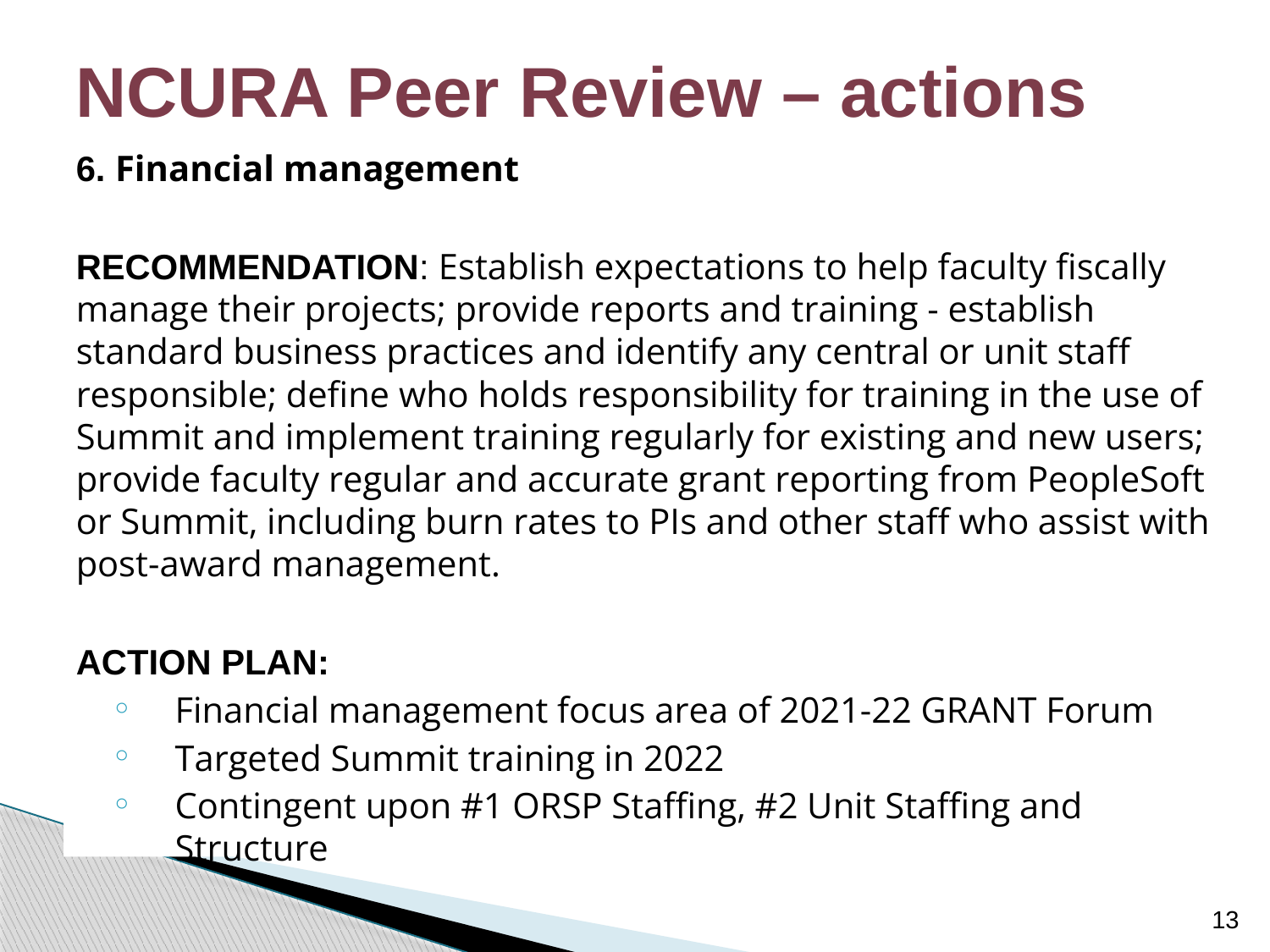

# NCURA Peer Review – actions
6. Financial management

RECOMMENDATION: Establish expectations to help faculty fiscally manage their projects; provide reports and training - establish standard business practices and identify any central or unit staff responsible; define who holds responsibility for training in the use of Summit and implement training regularly for existing and new users; provide faculty regular and accurate grant reporting from PeopleSoft or Summit, including burn rates to PIs and other staff who assist with post-award management.

ACTION PLAN:
Financial management focus area of 2021-22 GRANT Forum
Targeted Summit training in 2022
Contingent upon #1 ORSP Staffing, #2 Unit Staffing and Structure
13